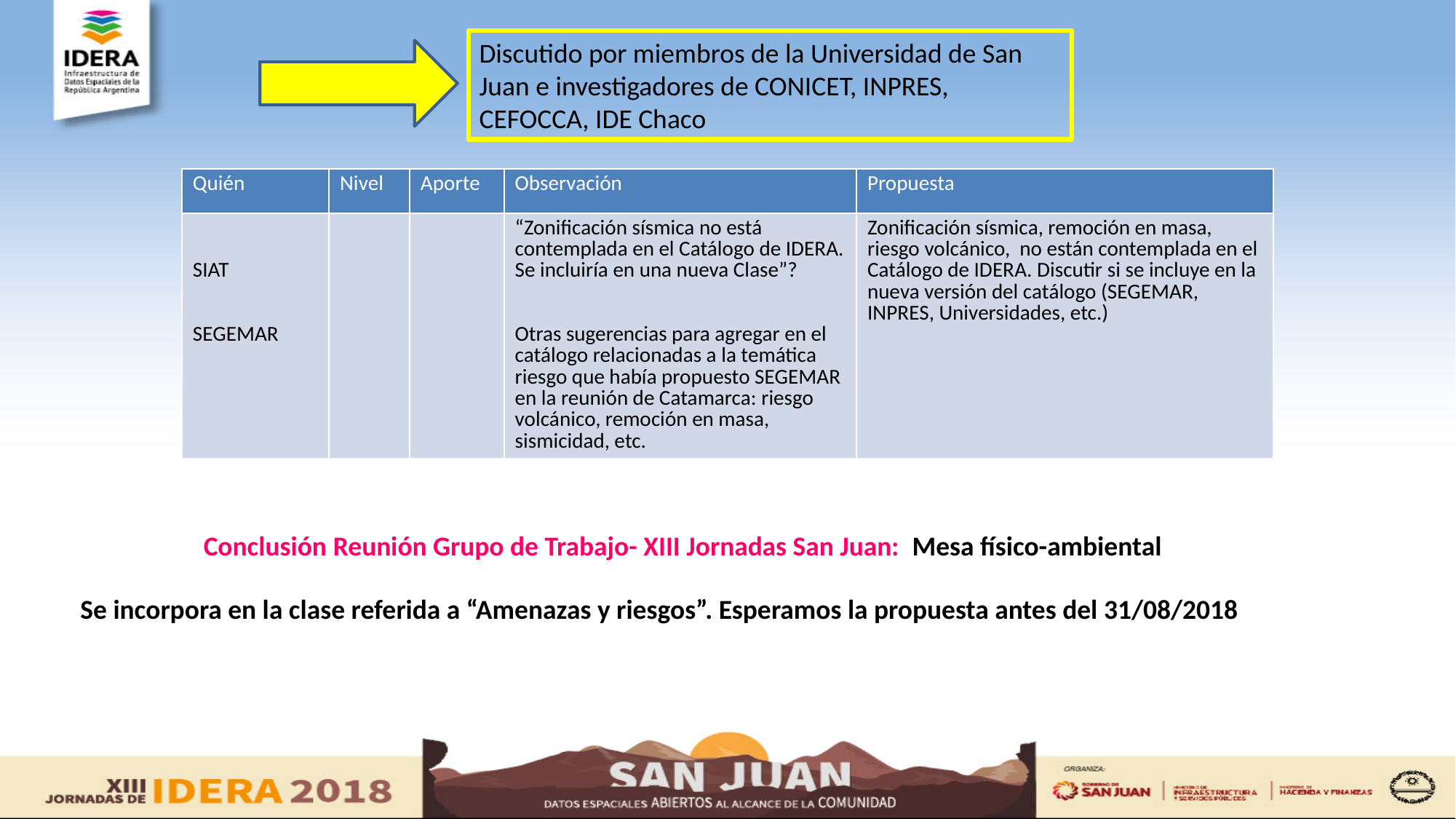

Discutido por miembros de la Universidad de San Juan e investigadores de CONICET, INPRES, CEFOCCA, IDE Chaco

| Quién | Nivel | Aporte | Observación | Propuesta |
| --- | --- | --- | --- | --- |
| SIAT SEGEMAR |  |  | “Zonificación sísmica no está contemplada en el Catálogo de IDERA. Se incluiría en una nueva Clase”? Otras sugerencias para agregar en el catálogo relacionadas a la temática riesgo que había propuesto SEGEMAR en la reunión de Catamarca: riesgo volcánico, remoción en masa, sismicidad, etc. | Zonificación sísmica, remoción en masa, riesgo volcánico, no están contemplada en el Catálogo de IDERA. Discutir si se incluye en la nueva versión del catálogo (SEGEMAR, INPRES, Universidades, etc.) |
Conclusión Reunión Grupo de Trabajo- XIII Jornadas San Juan:  Mesa físico-ambiental
Se incorpora en la clase referida a “Amenazas y riesgos”. Esperamos la propuesta antes del 31/08/2018